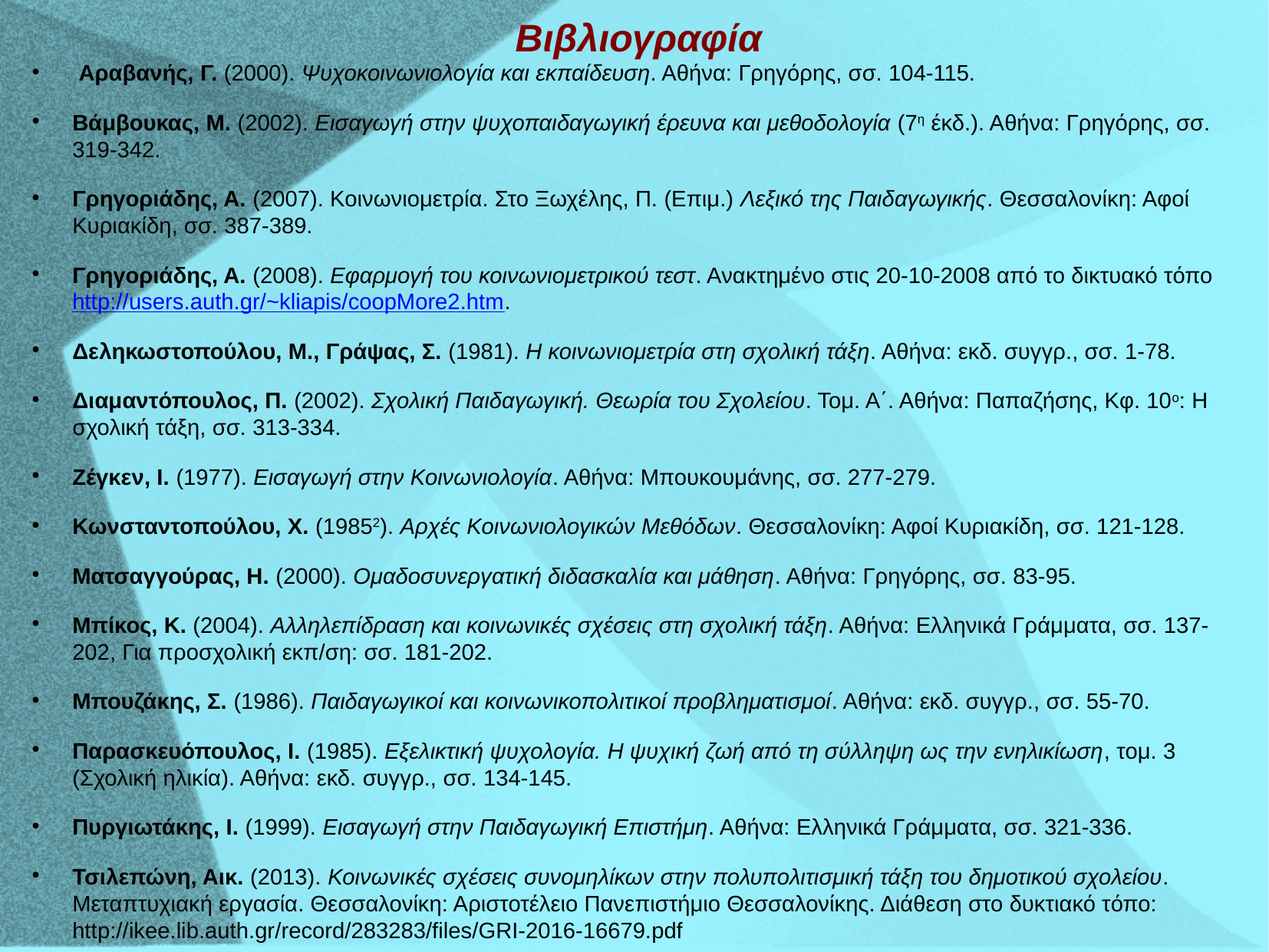

Βιβλιογραφία
 Αραβανής, Γ. (2000). Ψυχοκοινωνιολογία και εκπαίδευση. Αθήνα: Γρηγόρης, σσ. 104-115.
Βάμβουκας, Μ. (2002). Εισαγωγή στην ψυχοπαιδαγωγική έρευνα και μεθοδολογία (7η έκδ.). Αθήνα: Γρηγόρης, σσ. 319-342.
Γρηγοριάδης, Α. (2007). Κοινωνιομετρία. Στο Ξωχέλης, Π. (Επιμ.) Λεξικό της Παιδαγωγικής. Θεσσαλονίκη: Αφοί Κυριακίδη, σσ. 387-389.
Γρηγοριάδης, Α. (2008). Εφαρμογή του κοινωνιομετρικού τεστ. Ανακτημένο στις 20-10-2008 από το δικτυακό τόπο http://users.auth.gr/~kliapis/coopMore2.htm.
Δεληκωστοπούλου, Μ., Γράψας, Σ. (1981). Η κοινωνιομετρία στη σχολική τάξη. Αθήνα: εκδ. συγγρ., σσ. 1-78.
Διαμαντόπουλος, Π. (2002). Σχολική Παιδαγωγική. Θεωρία του Σχολείου. Τομ. Α΄. Αθήνα: Παπαζήσης, Κφ. 10ο: Η σχολική τάξη, σσ. 313-334.
Ζέγκεν, Ι. (1977). Εισαγωγή στην Κοινωνιολογία. Αθήνα: Μπουκουμάνης, σσ. 277-279.
Κωνσταντοπούλου, Χ. (19852). Αρχές Κοινωνιολογικών Μεθόδων. Θεσσαλονίκη: Αφοί Κυριακίδη, σσ. 121-128.
Ματσαγγούρας, Η. (2000). Ομαδοσυνεργατική διδασκαλία και μάθηση. Αθήνα: Γρηγόρης, σσ. 83-95.
Μπίκος, Κ. (2004). Αλληλεπίδραση και κοινωνικές σχέσεις στη σχολική τάξη. Αθήνα: Ελληνικά Γράμματα, σσ. 137-202, Για προσχολική εκπ/ση: σσ. 181-202.
Μπουζάκης, Σ. (1986). Παιδαγωγικοί και κοινωνικοπολιτικοί προβληματισμοί. Αθήνα: εκδ. συγγρ., σσ. 55-70.
Παρασκευόπουλος, Ι. (1985). Εξελικτική ψυχολογία. Η ψυχική ζωή από τη σύλληψη ως την ενηλικίωση, τομ. 3 (Σχολική ηλικία). Αθήνα: εκδ. συγγρ., σσ. 134-145.
Πυργιωτάκης, Ι. (1999). Εισαγωγή στην Παιδαγωγική Επιστήμη. Αθήνα: Ελληνικά Γράμματα, σσ. 321-336.
Τσιλεπώνη, Αικ. (2013). Κοινωνικές σχέσεις συνομηλίκων στην πολυπολιτισμική τάξη του δημοτικού σχολείου. Μεταπτυχιακή εργασία. Θεσσαλονίκη: Αριστοτέλειο Πανεπιστήμιο Θεσσαλονίκης. Διάθεση στο δυκτιακό τόπο: http://ikee.lib.auth.gr/record/283283/files/GRI-2016-16679.pdf